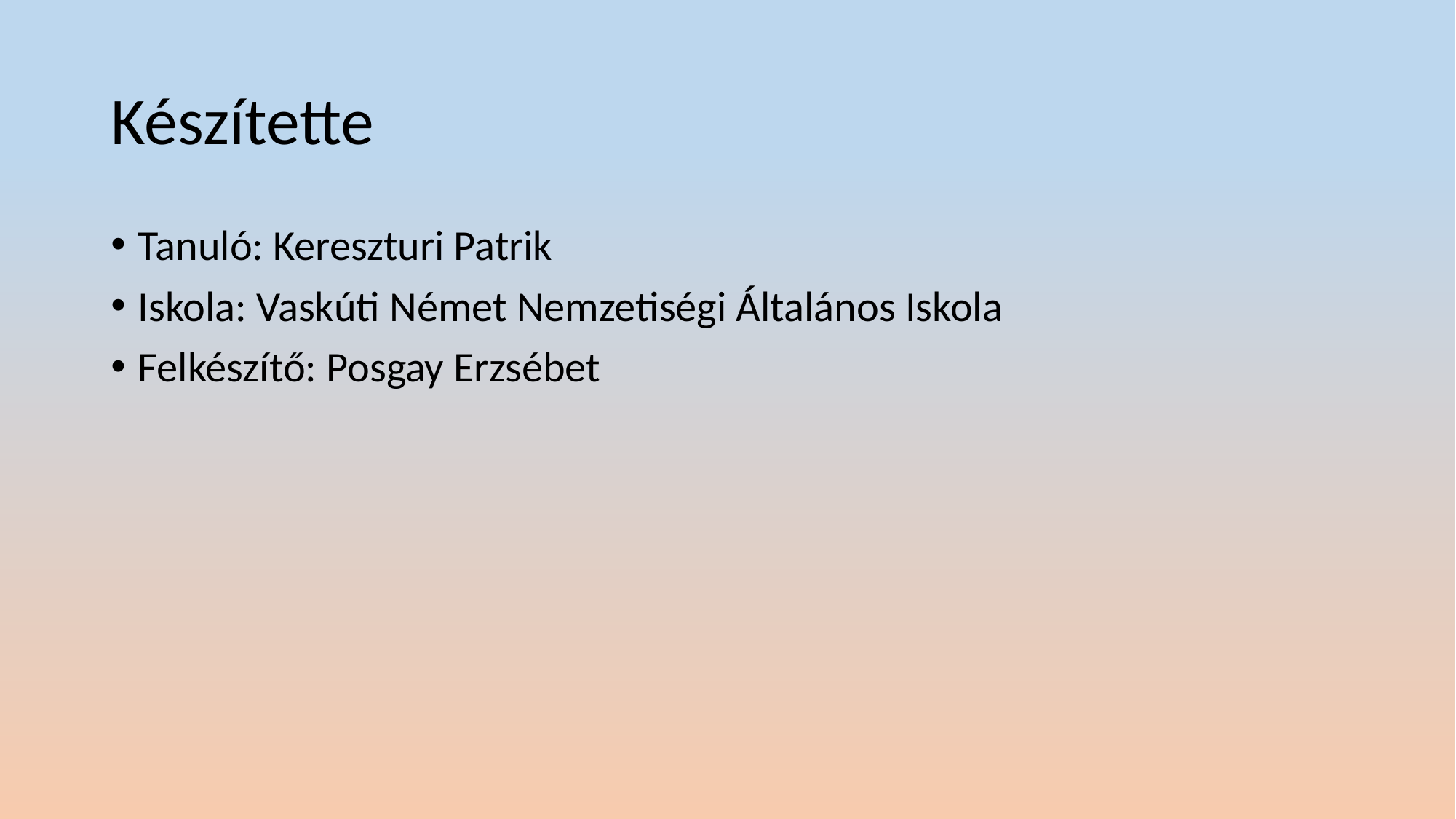

# Készítette
Tanuló: Kereszturi Patrik
Iskola: Vaskúti Német Nemzetiségi Általános Iskola
Felkészítő: Posgay Erzsébet